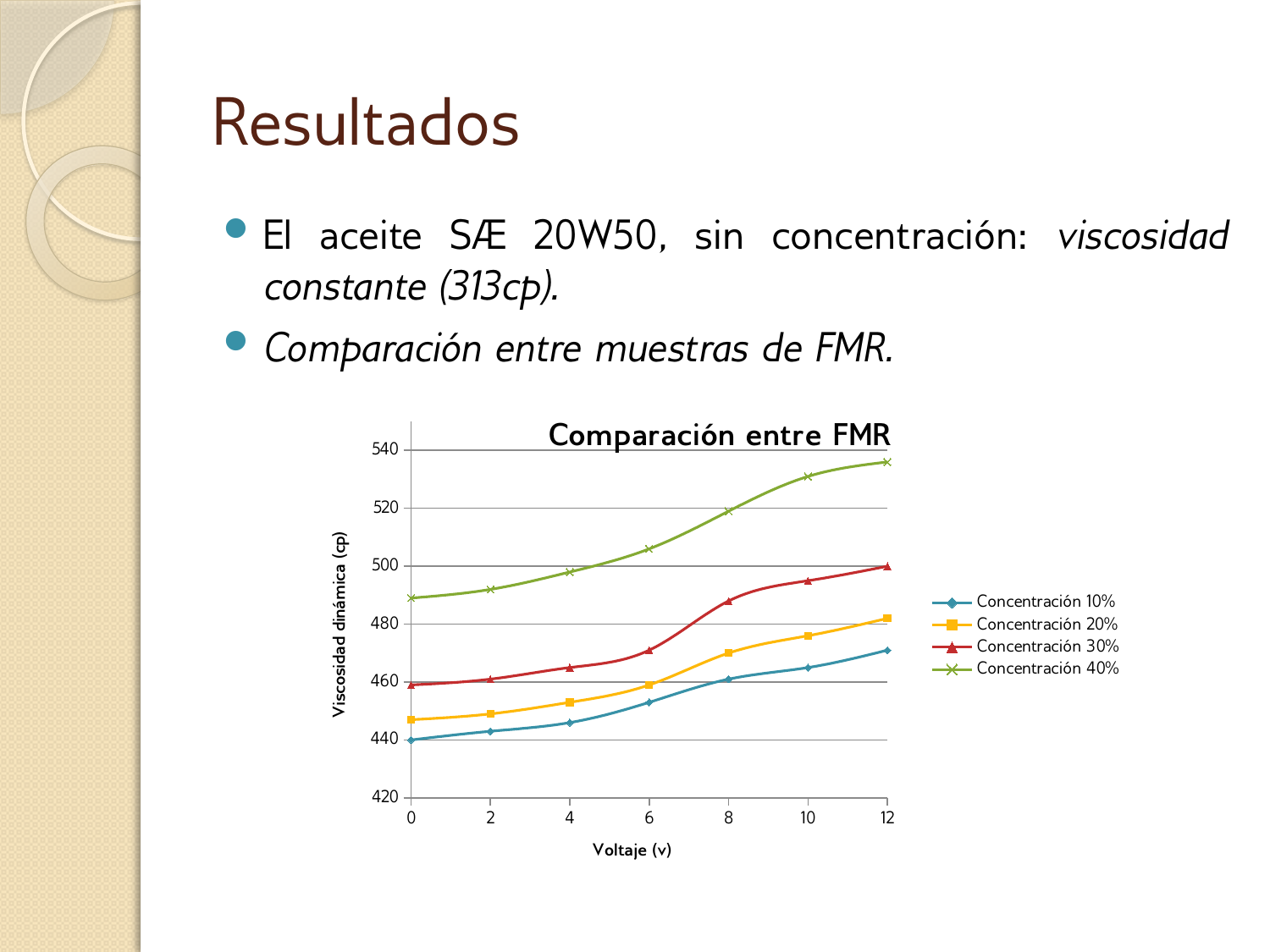

# Resultados
El aceite SAE 20W50, sin concentración: viscosidad constante (313cp).
Comparación entre muestras de FMR.

### Chart: Comparación entre FMR

| Category | Concentración 10% | Concentración 20% | Concentración 30% | Concentración 40% |
|---|---|---|---|---|